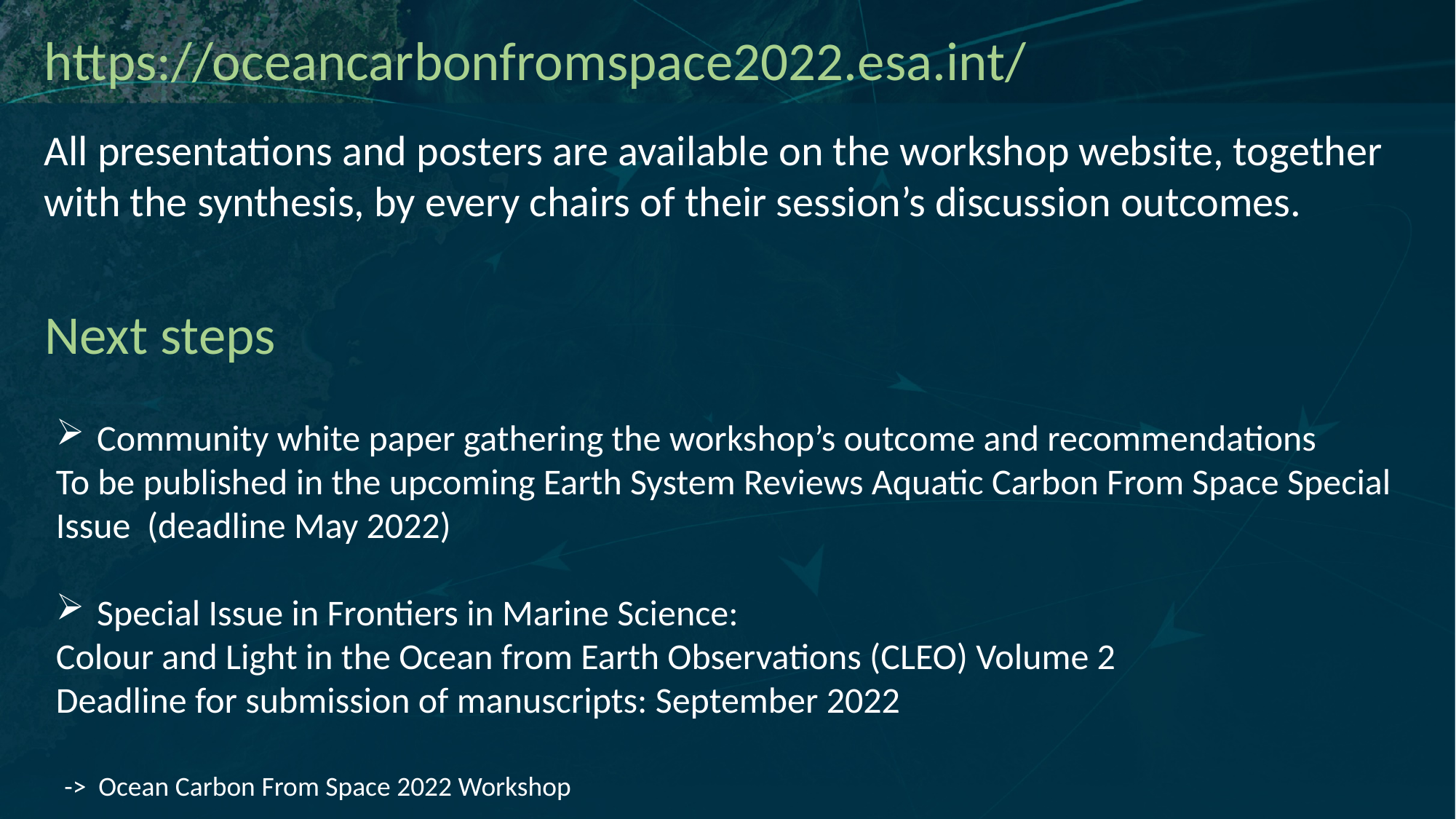

https://oceancarbonfromspace2022.esa.int/
All presentations and posters are available on the workshop website, together with the synthesis, by every chairs of their session’s discussion outcomes.
# Next steps
Community white paper gathering the workshop’s outcome and recommendations
To be published in the upcoming Earth System Reviews Aquatic Carbon From Space Special Issue  (deadline May 2022)

Special Issue in Frontiers in Marine Science:
Colour and Light in the Ocean from Earth Observations (CLEO) Volume 2
Deadline for submission of manuscripts: September 2022